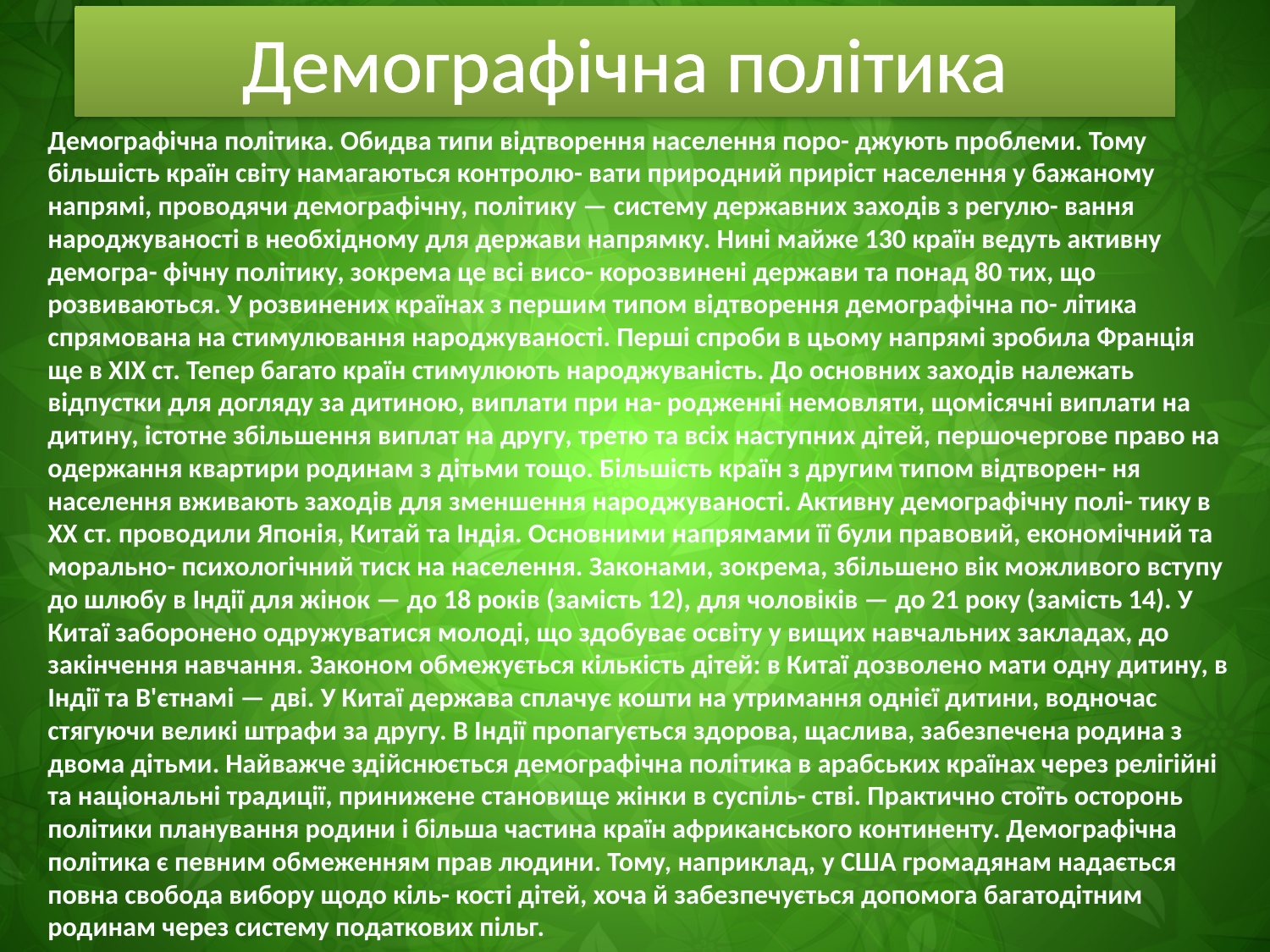

# Демографічна політика
Демографічна політика. Обидва типи відтворення населення поро- джують проблеми. Тому більшість країн світу намагаються контролю- вати природний приріст населення у бажаному напрямі, проводячи демографічну, політику — систему державних заходів з регулю- вання народжуваності в необхідному для держави напрямку. Нині майже 130 країн ведуть активну демогра- фічну політику, зокрема це всі висо- корозвинені держави та понад 80 тих, що розвиваються. У розвинених країнах з першим типом відтворення демографічна по- літика спрямована на стимулювання народжуваності. Перші спроби в цьому напрямі зробила Франція ще в XIX ст. Тепер багато країн стимулюють народжуваність. До основних заходів належать відпустки для догляду за дитиною, виплати при на- родженні немовляти, щомісячні виплати на дитину, істотне збільшення виплат на другу, третю та всіх наступних дітей, першочергове право на одержання квартири родинам з дітьми тощо. Більшість країн з другим типом відтворен- ня населення вживають заходів для зменшення народжуваності. Активну демографічну полі- тику в XX ст. проводили Японія, Китай та Індія. Основними напрямами її були правовий, економічний та морально- психологічний тиск на населення. Законами, зокрема, збільшено вік можливого вступу до шлюбу в Індії для жінок — до 18 років (замість 12), для чоловіків — до 21 року (замість 14). У Китаї заборонено одружуватися молоді, що здобуває освіту у вищих навчальних закладах, до закінчення навчання. Законом обмежується кількість дітей: в Китаї дозволено мати одну дитину, в Індії та В'єтнамі — дві. У Китаї держава сплачує кошти на утримання однієї дитини, водночас стягуючи великі штрафи за другу. В Індії пропагується здорова, щаслива, забезпечена родина з двома дітьми. Найважче здійснюється демографічна політика в арабських країнах через релігійні та національні традиції, принижене становище жінки в суспіль- стві. Практично стоїть осторонь політики планування родини і більша частина країн африканського континенту. Демографічна політика є певним обмеженням прав людини. Тому, наприклад, у США громадянам надається повна свобода вибору щодо кіль- кості дітей, хоча й забезпечується допомога багатодітним родинам через систему податкових пільг.